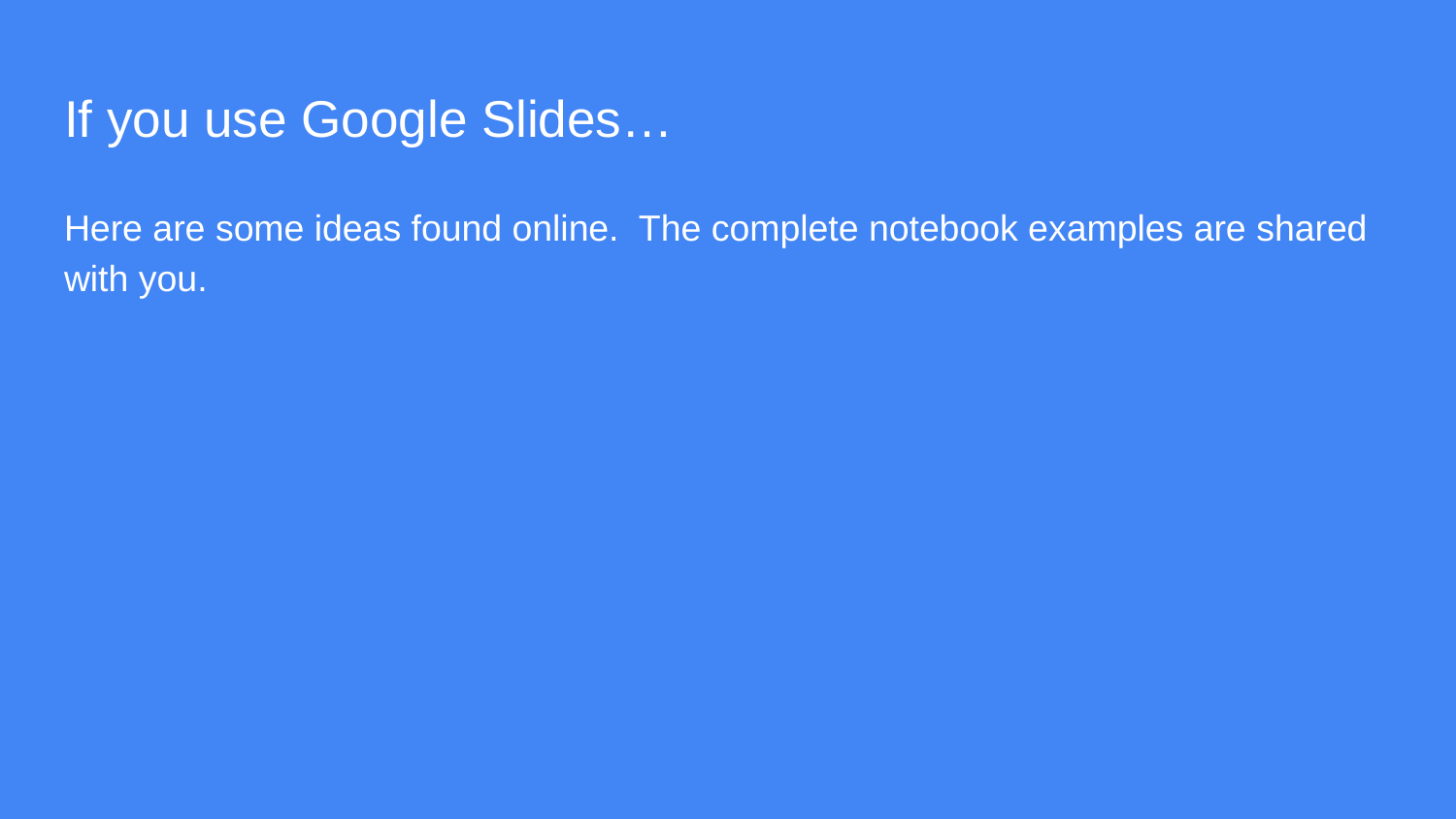

# If you use Google Slides…
Here are some ideas found online.  The complete notebook examples are shared with you.